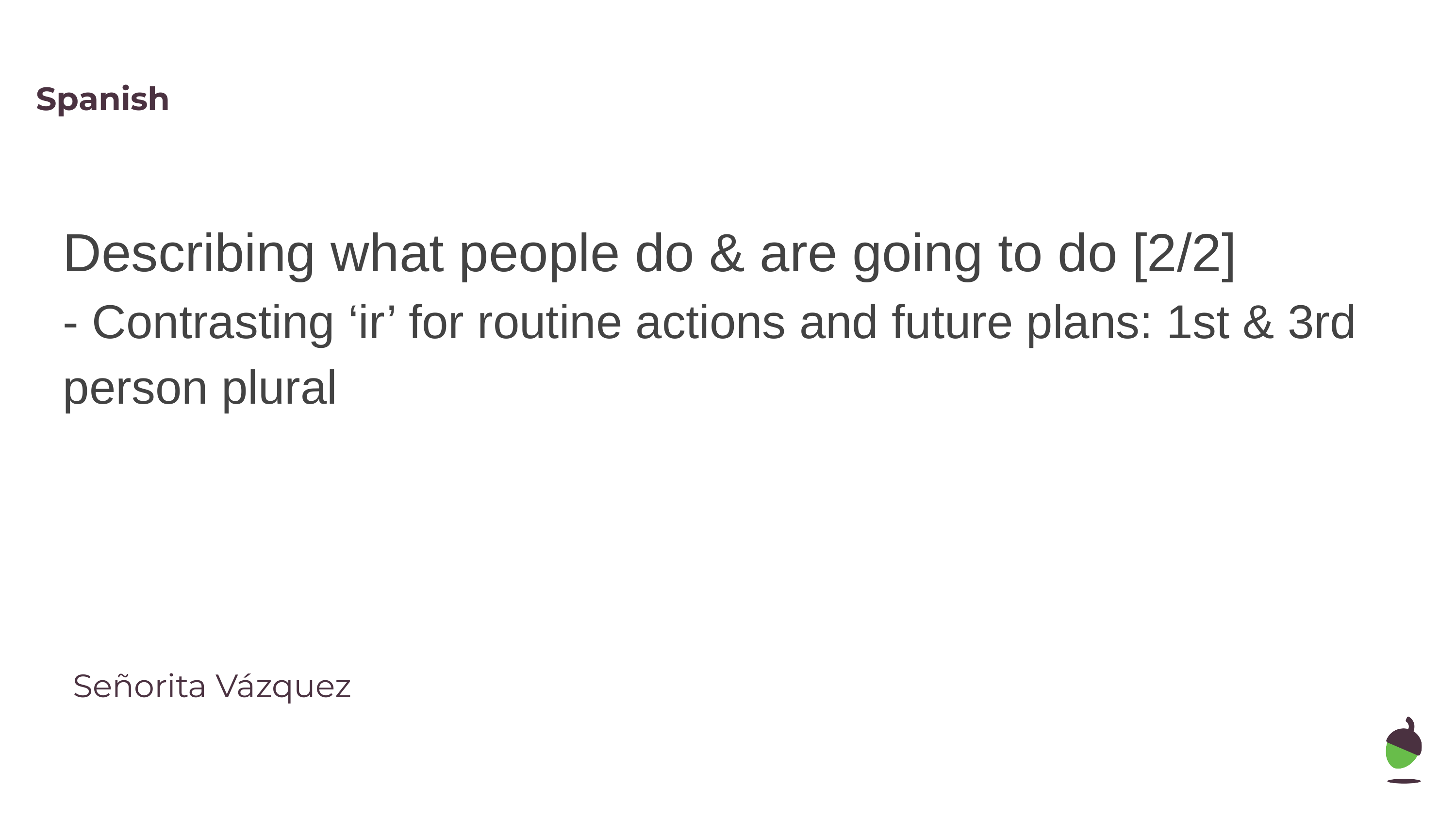

Spanish
Describing what people do & are going to do [2/2]
- Contrasting ‘ir’ for routine actions and future plans: 1st & 3rd person plural
Señorita Vázquez